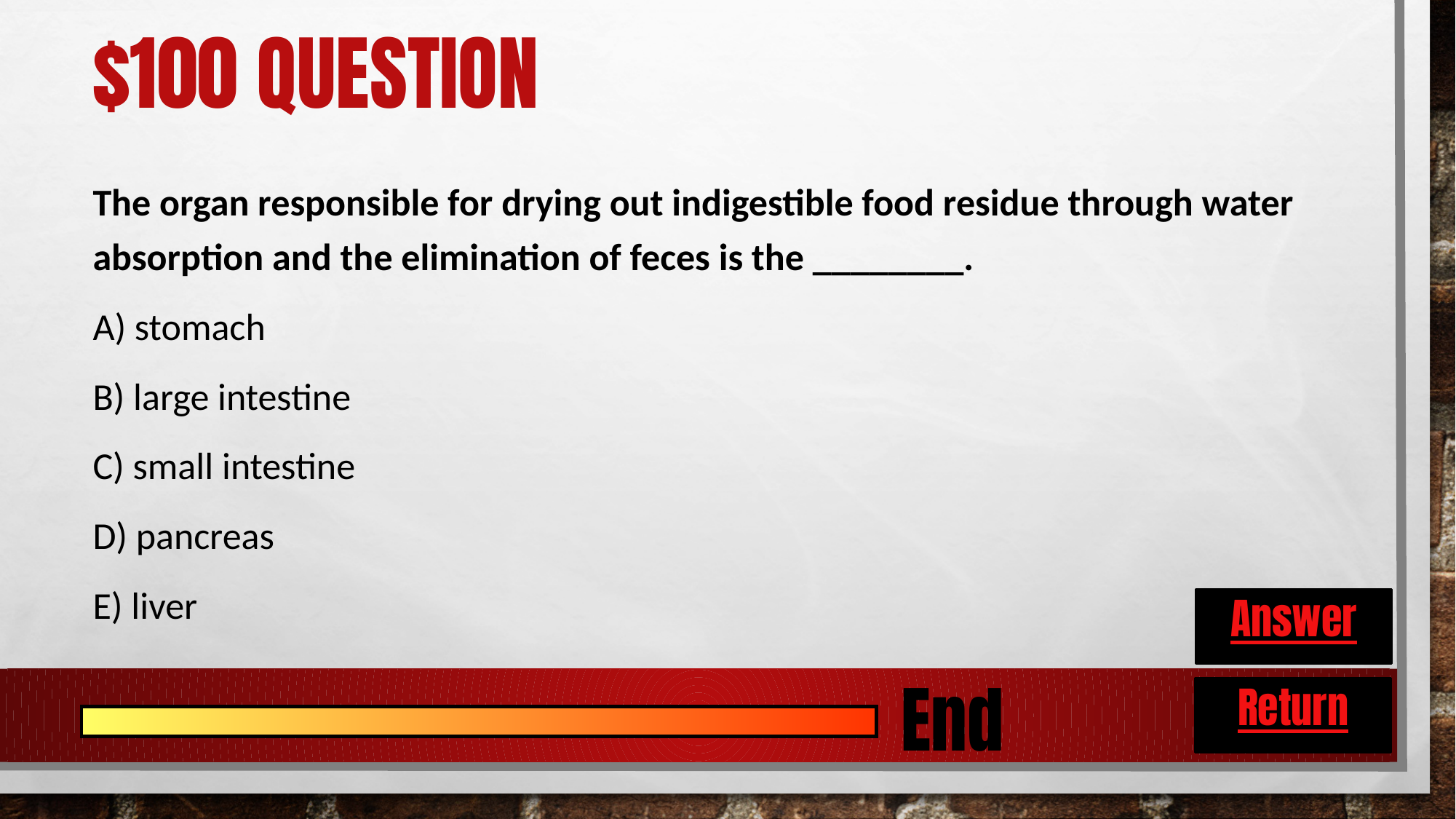

# $100 Question
The organ responsible for drying out indigestible food residue through water absorption and the elimination of feces is the ________.
A) stomach
B) large intestine
C) small intestine
D) pancreas
E) liver
Answer
End
Return